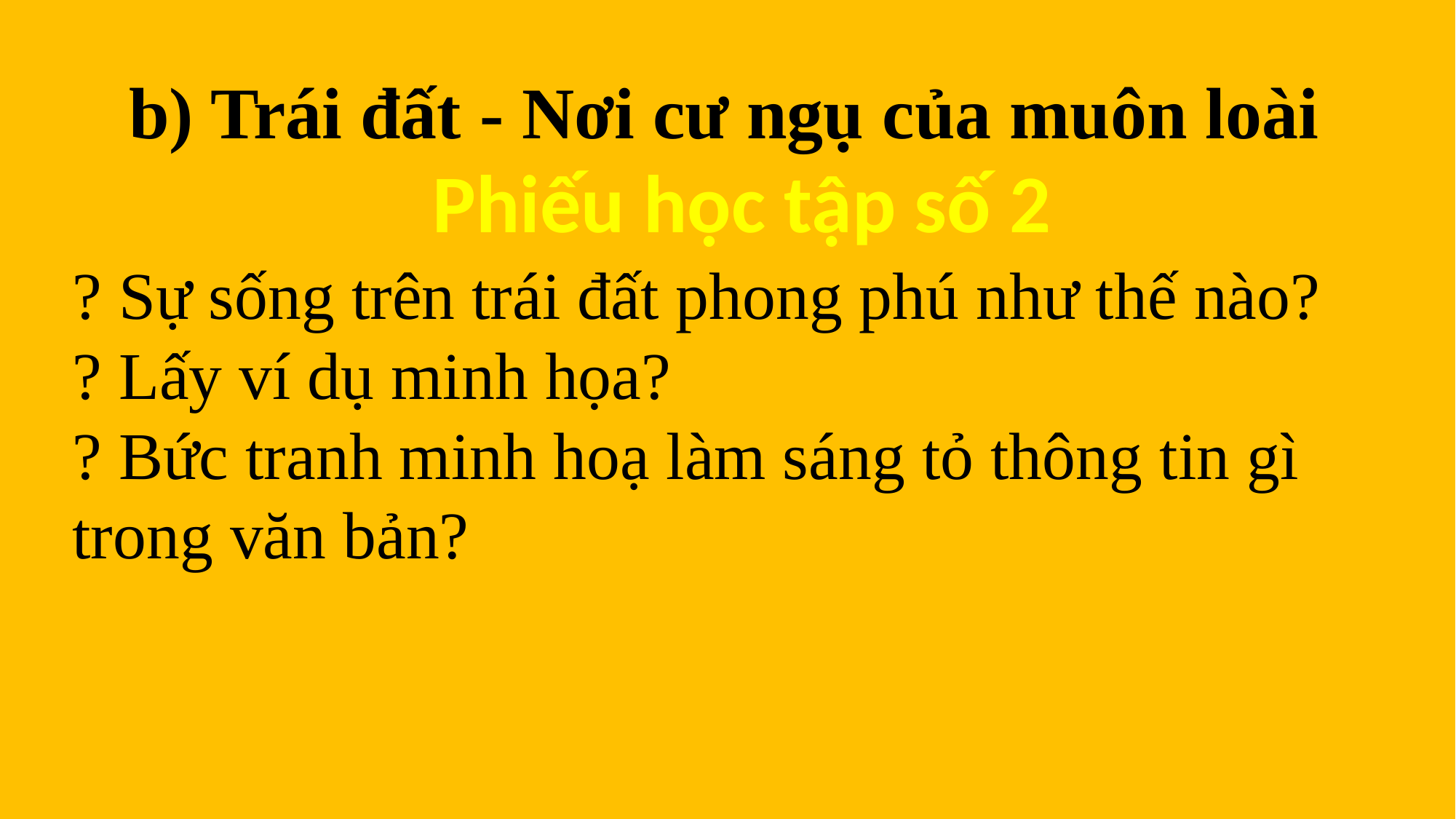

b) Trái đất - Nơi cư ngụ của muôn loài
Phiếu học tập số 2
? Sự sống trên trái đất phong phú như thế nào?
? Lấy ví dụ minh họa?
? Bức tranh minh hoạ làm sáng tỏ thông tin gì trong văn bản?